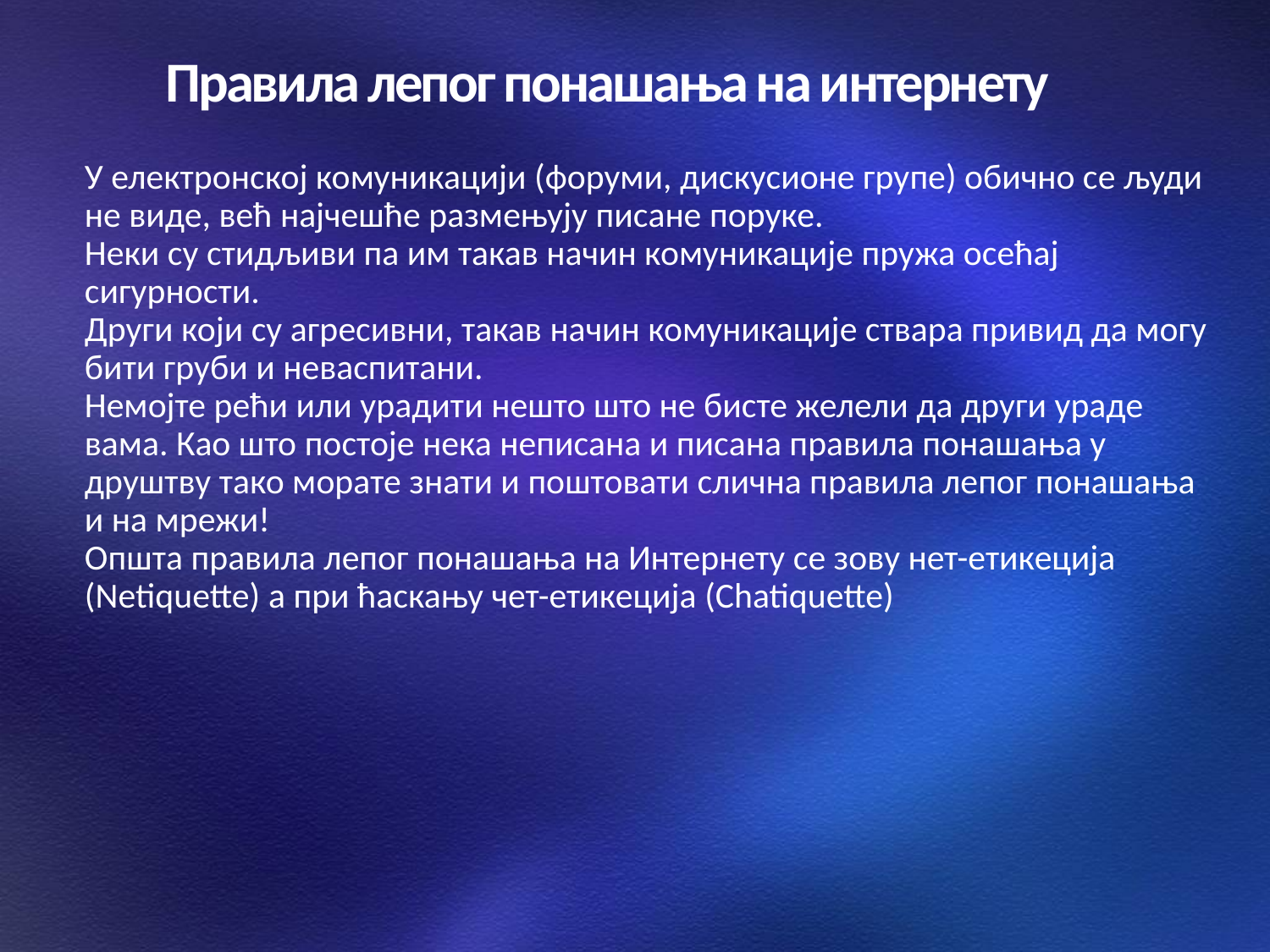

# Правила лепог понашања на интернету
У електронској комуникацији (форуми, дискусионе групе) обично се људи не виде, већ најчешће размењују писане поруке.
Неки су стидљиви па им такав начин комуникације пружа осећај сигурности.
Други који су агресивни, такав начин комуникације ствара привид да могу бити груби и неваспитани.
Немојте рећи или урадити нешто што не бисте желели да други ураде вама. Као што постоје нека неписана и писана правила понашања у друштву тако морате знати и поштовати слична правила лепог понашања и на мрежи!
Општа правила лепог понашања на Интернету се зову нет-етикеција (Netiquette) а при ћаскању чет-етикеција (Chatiquette)